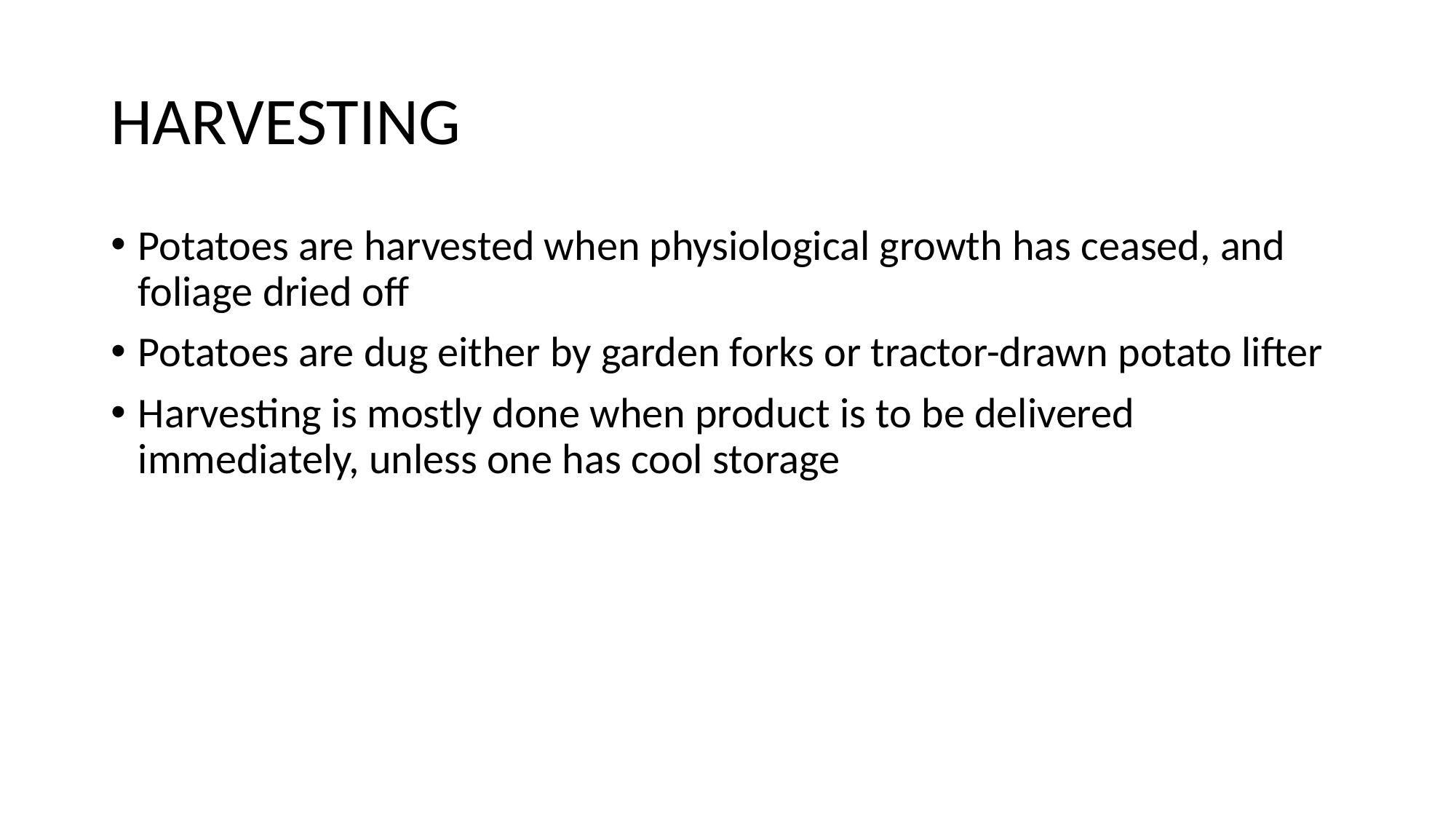

# HARVESTING
Potatoes are harvested when physiological growth has ceased, and foliage dried off
Potatoes are dug either by garden forks or tractor-drawn potato lifter
Harvesting is mostly done when product is to be delivered immediately, unless one has cool storage